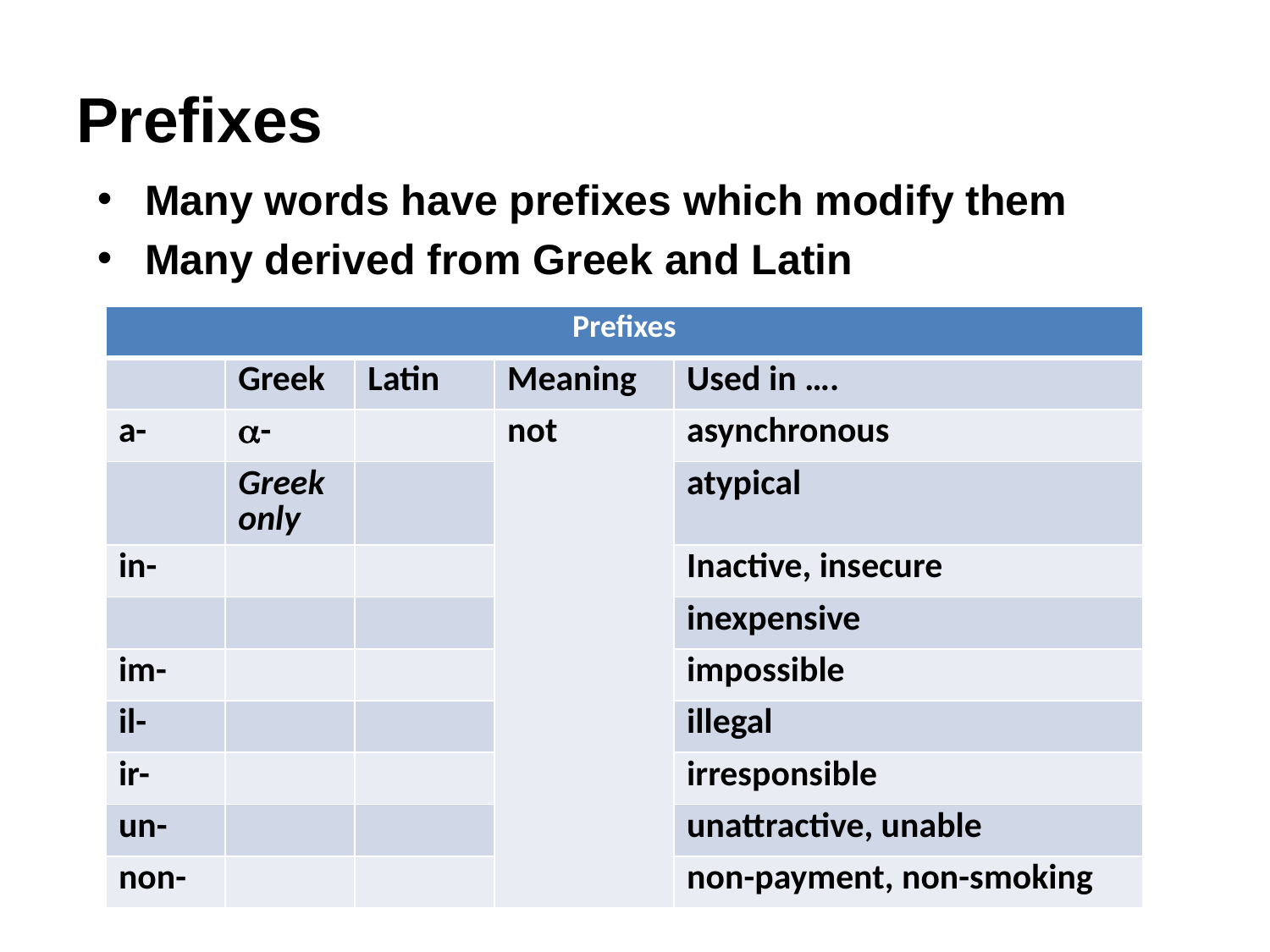

# Prefixes
Many words have prefixes which modify them
Many derived from Greek and Latin

| Prefixes |  |  |  |  |
| --- | --- | --- | --- | --- |
|  | Greek | Latin | Meaning | Used in …. |
| a- | α- |  | not | asynchronous |
|  | Greek only |  |  | atypical |
| in- |  |  |  | Inactive, insecure |
|  |  |  |  | inexpensive |
| im- |  |  |  | impossible |
| il- |  |  |  | illegal |
| ir- |  |  |  | irresponsible |
| un- |  |  |  | unattractive, unable |
| non- |  |  |  | non-payment, non-smoking |